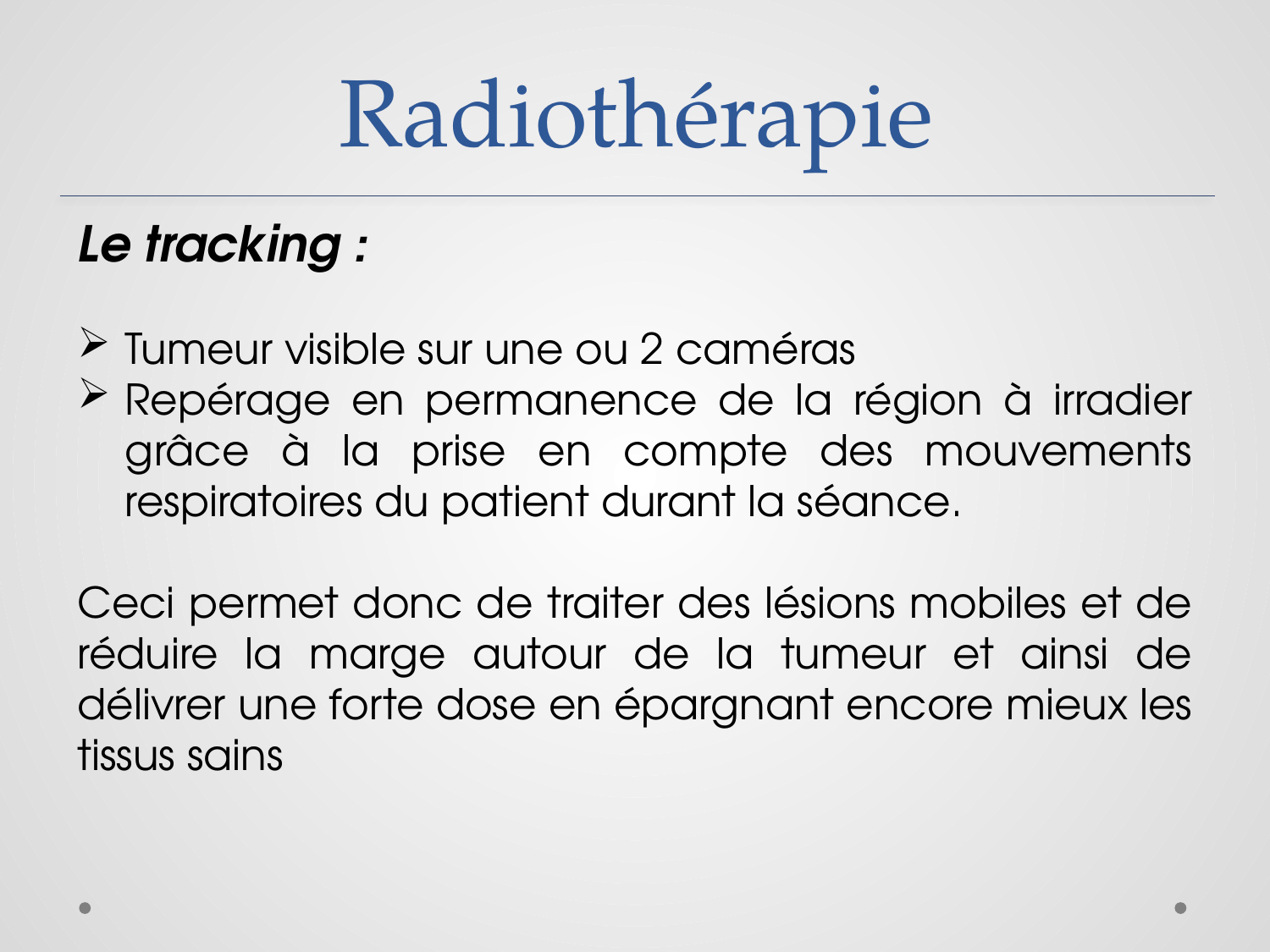

# Radiothérapie
Le tracking :

Tumeur visible sur une ou 2 caméras
Repérage en permanence de la région à irradier grâce à la prise en compte des mouvements respiratoires du patient durant la séance.

Ceci permet donc de traiter des lésions mobiles et de réduire la marge autour de la tumeur et ainsi de délivrer une forte dose en épargnant encore mieux les tissus sains